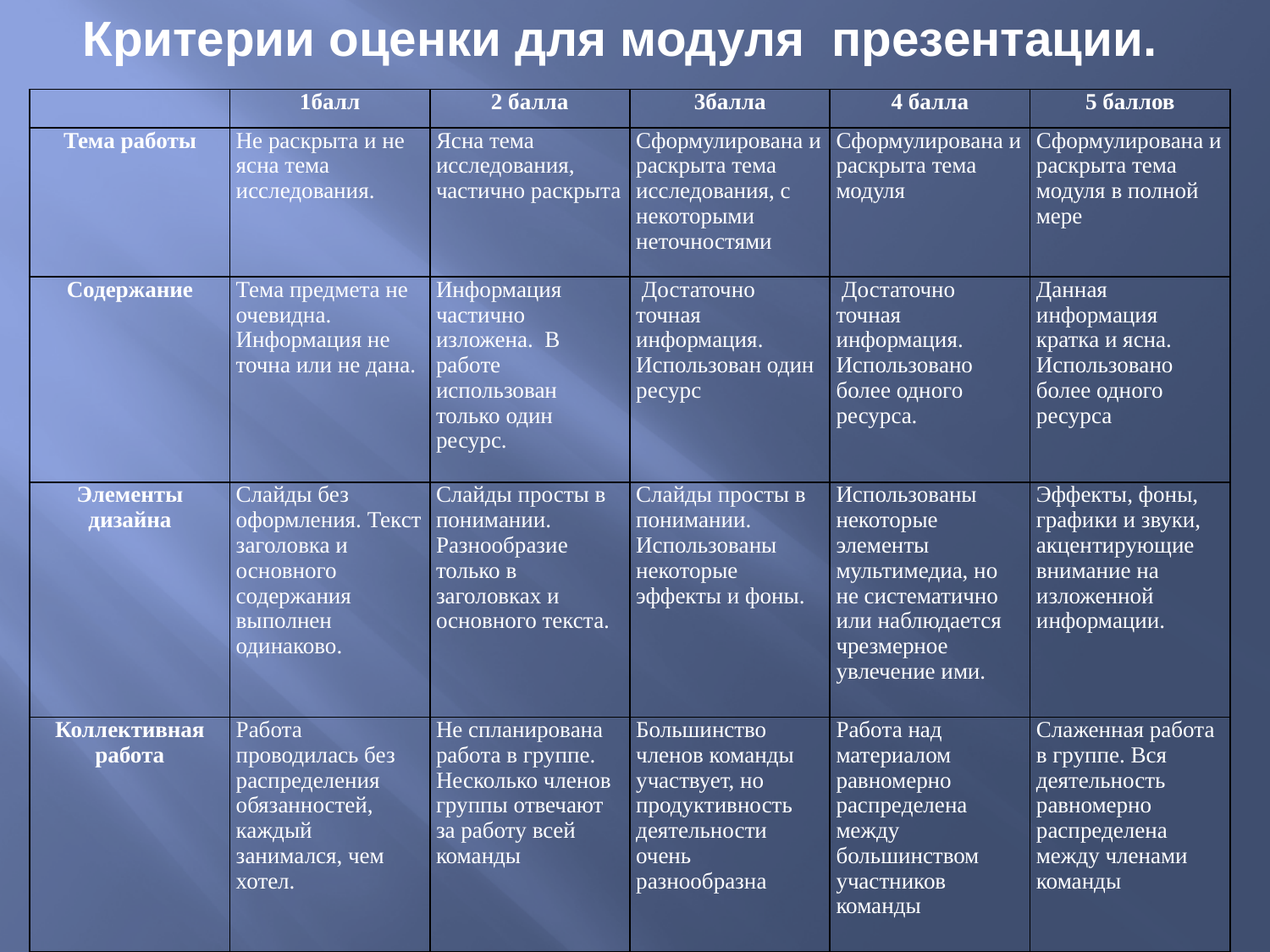

Критерии оценки для модуля  презентации.

|  | 1балл | 2 балла | 3балла | 4 балла | 5 баллов |
| --- | --- | --- | --- | --- | --- |
| Тема работы | Не раскрыта и не ясна тема исследования. | Ясна тема исследования, частично раскрыта | Cформулирована и раскрыта тема исследования, с некоторыми неточностями | Сформулирована и раскрыта тема модуля | Сформулирована и раскрыта тема модуля в полной мере |
| Содержание | Тема предмета не очевидна. Информация не точна или не дана. | Информация частично изложена. В работе использован только один ресурс. | Достаточно точная информация. Использован один ресурс | Достаточно точная информация. Использовано более одного ресурса. | Данная информация кратка и ясна. Использовано более одного ресурса |
| Элементы дизайна | Слайды без оформления. Текст заголовка и основного содержания выполнен одинаково. | Слайды просты в понимании. Разнообразие только в заголовках и основного текста. | Слайды просты в понимании. Использованы некоторые эффекты и фоны. | Использованы некоторые элементы мультимедиа, но не систематично или наблюдается чрезмерное увлечение ими. | Эффекты, фоны, графики и звуки, акцентирующие внимание на изложенной информации. |
| Коллективная работа | Работа проводилась без распределения обязанностей, каждый занимался, чем хотел. | Не спланирована работа в группе. Несколько членов группы отвечают за работу всей команды | Большинство членов команды участвует, но продуктивность деятельности очень разнообразна | Работа над материалом равномерно распределена между большинством участников команды | Слаженная работа в группе. Вся деятельность равномерно распределена между членами команды |